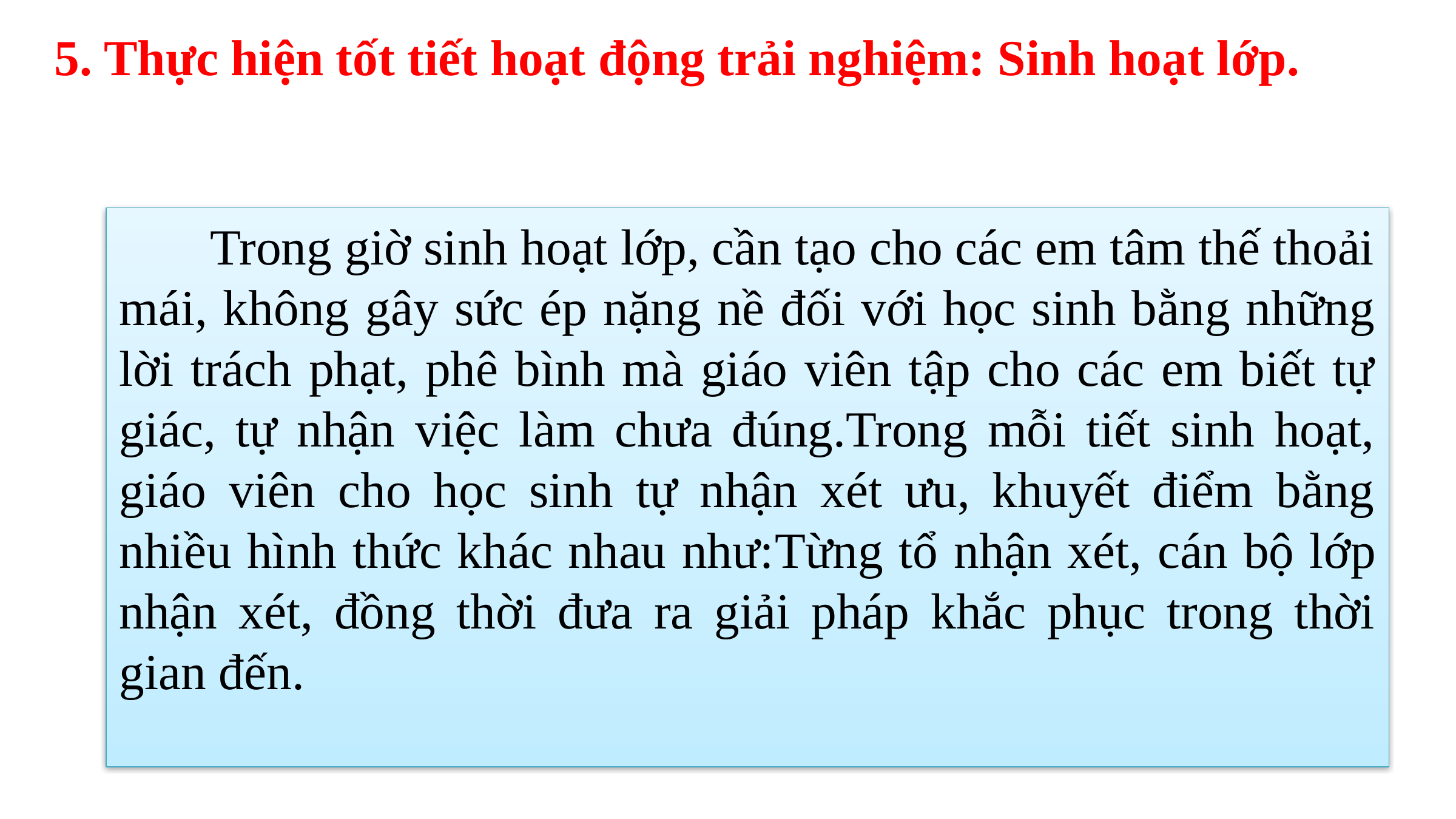

5. Thực hiện tốt tiết hoạt động trải nghiệm: Sinh hoạt lớp.

	Trong giờ sinh hoạt lớp, cần tạo cho các em tâm thế thoải mái, không gây sức ép nặng nề đối với học sinh bằng những lời trách phạt, phê bình mà giáo viên tập cho các em biết tự giác, tự nhận việc làm chưa đúng.Trong mỗi tiết sinh hoạt, giáo viên cho học sinh tự nhận xét ưu, khuyết điểm bằng nhiều hình thức khác nhau như:Từng tổ nhận xét, cán bộ lớp nhận xét, đồng thời đưa ra giải pháp khắc phục trong thời gian đến.